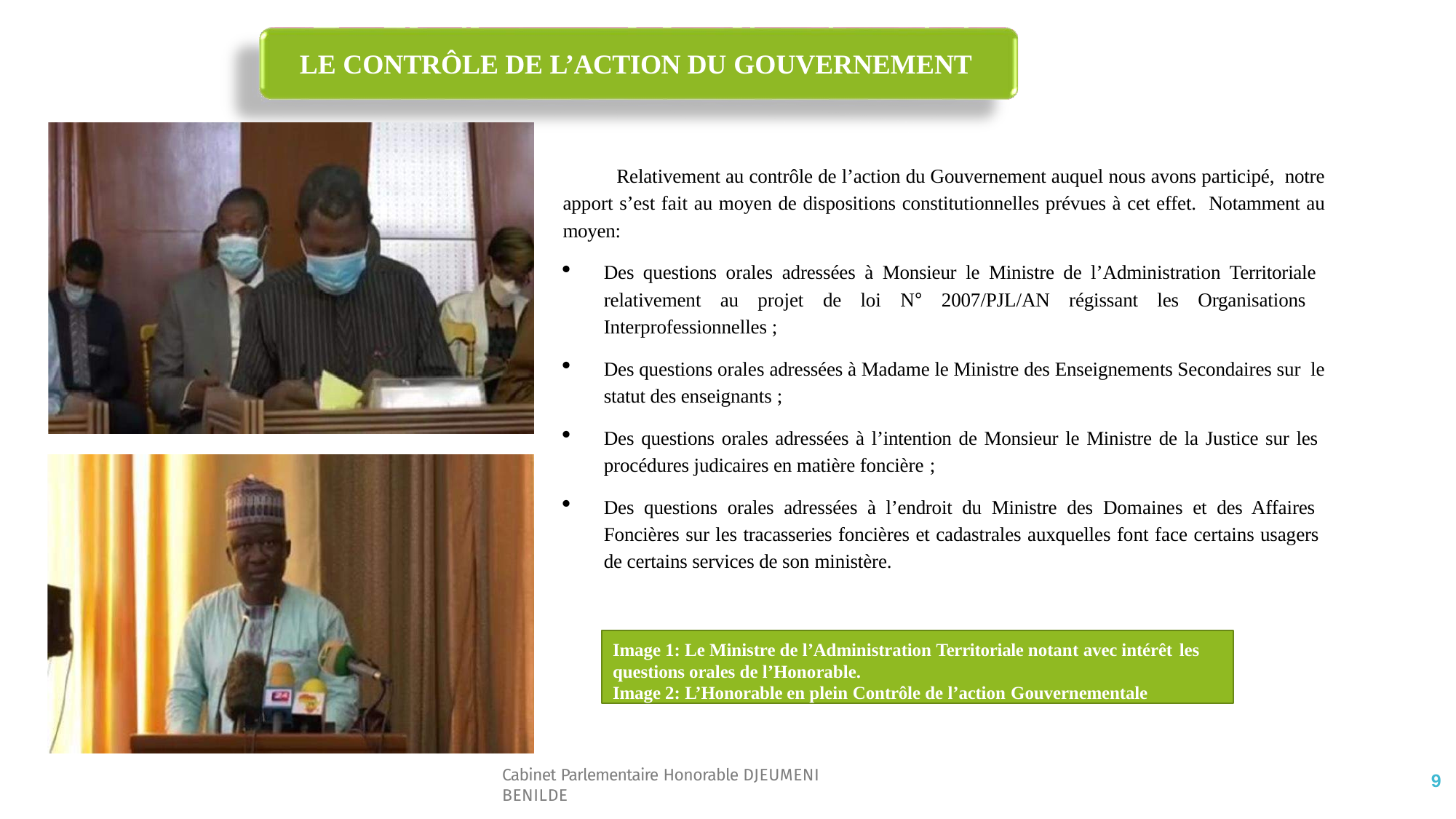

# LE CONTRÔLE DE L’ACTION DU GOUVERNEMENT

Relativement au contrôle de l’action du Gouvernement auquel nous avons participé,  notre apport s’est fait au moyen de dispositions constitutionnelles prévues à cet effet.  Notamment au moyen:
Des questions orales adressées à Monsieur le Ministre de l’Administration Territoriale  relativement au projet de loi N° 2007/PJL/AN régissant les Organisations  Interprofessionnelles ;
Des questions orales adressées à Madame le Ministre des Enseignements Secondaires sur  le statut des enseignants ;
Des questions orales adressées à l’intention de Monsieur le Ministre de la Justice sur les  procédures judicaires en matière foncière ;
Des questions orales adressées à l’endroit du Ministre des Domaines et des Affaires  Foncières sur les tracasseries foncières et cadastrales auxquelles font face certains usagers  de certains services de son ministère.

Image 1: Le Ministre de l’Administration Territoriale notant avec intérêt les
questions orales de l’Honorable.
Image 2: L’Honorable en plein Contrôle de l’action Gouvernementale
Cabinet Parlementaire Honorable DJEUMENI BENILDE
9